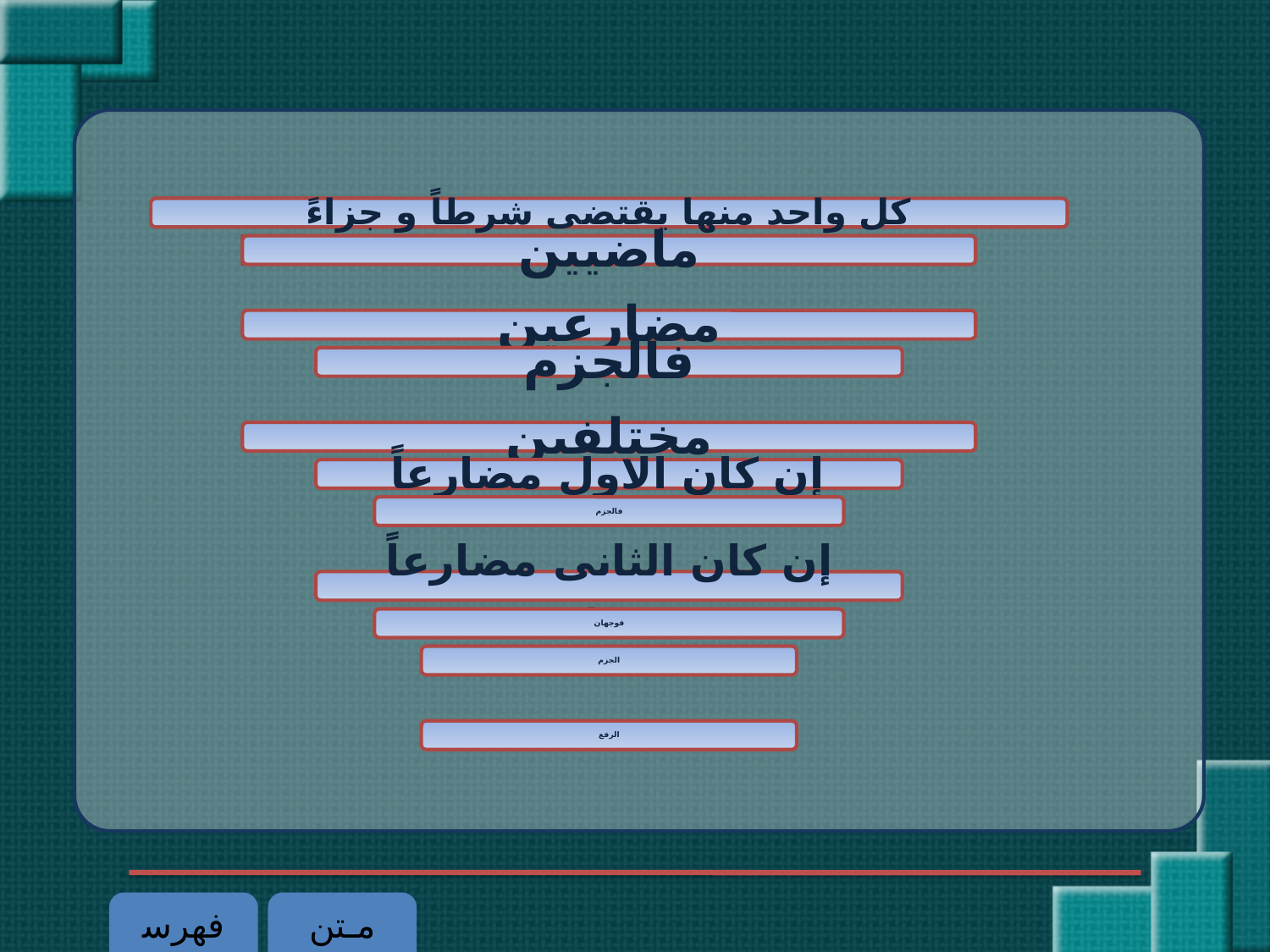

کل واحد منها یقتضی شرطاً و جزاءً
ماضیین
مضارعین
فالجزم
مختلفین
إن کان الثانی مضارعاً وحده
فالجزم
فوجهان
الجزم
الرفع
فهرست
مـتن